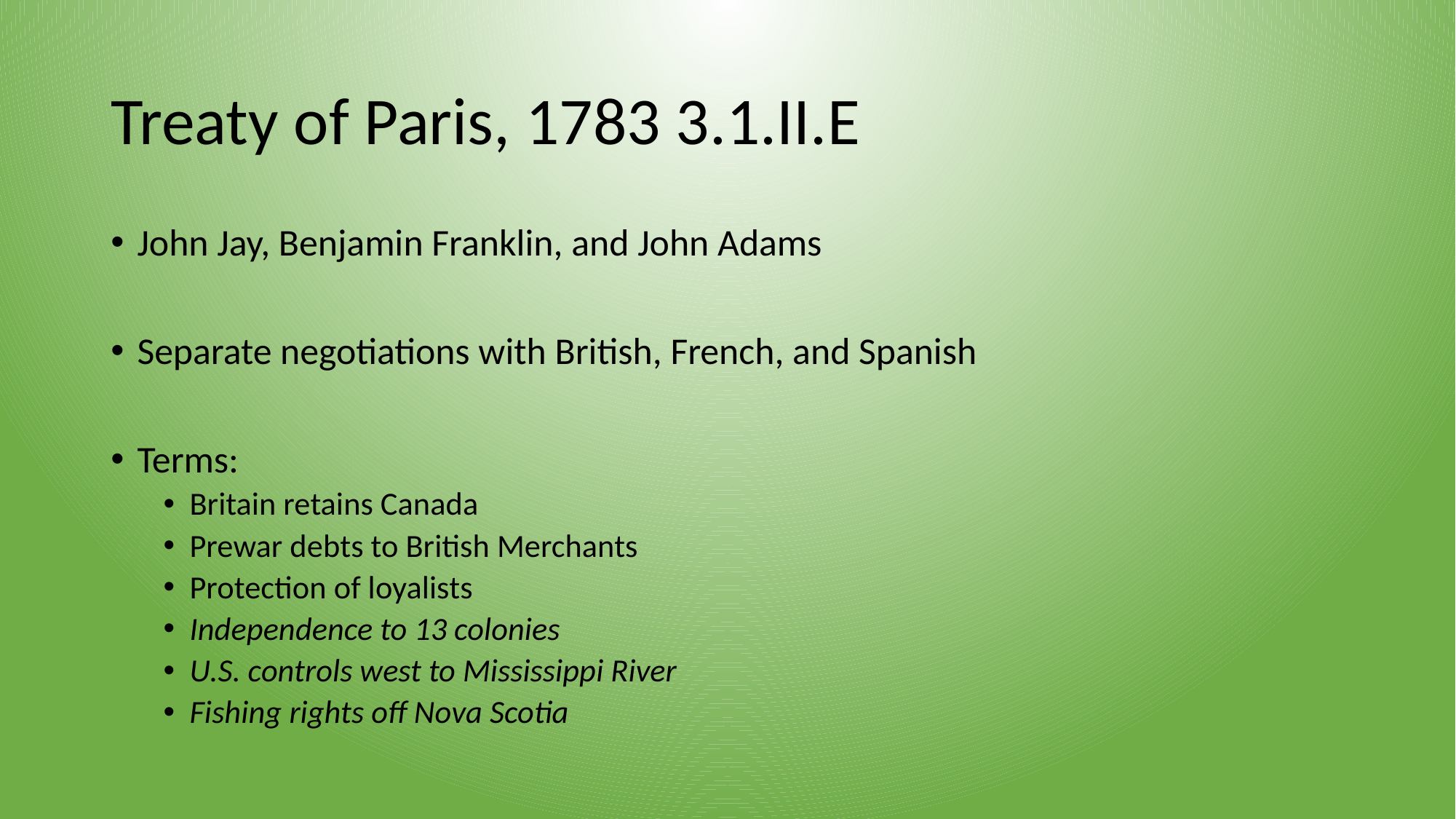

# Treaty of Paris, 1783 3.1.II.E
John Jay, Benjamin Franklin, and John Adams

Separate negotiations with British, French, and Spanish

Terms:
Britain retains Canada
Prewar debts to British Merchants
Protection of loyalists
Independence to 13 colonies
U.S. controls west to Mississippi River
Fishing rights off Nova Scotia